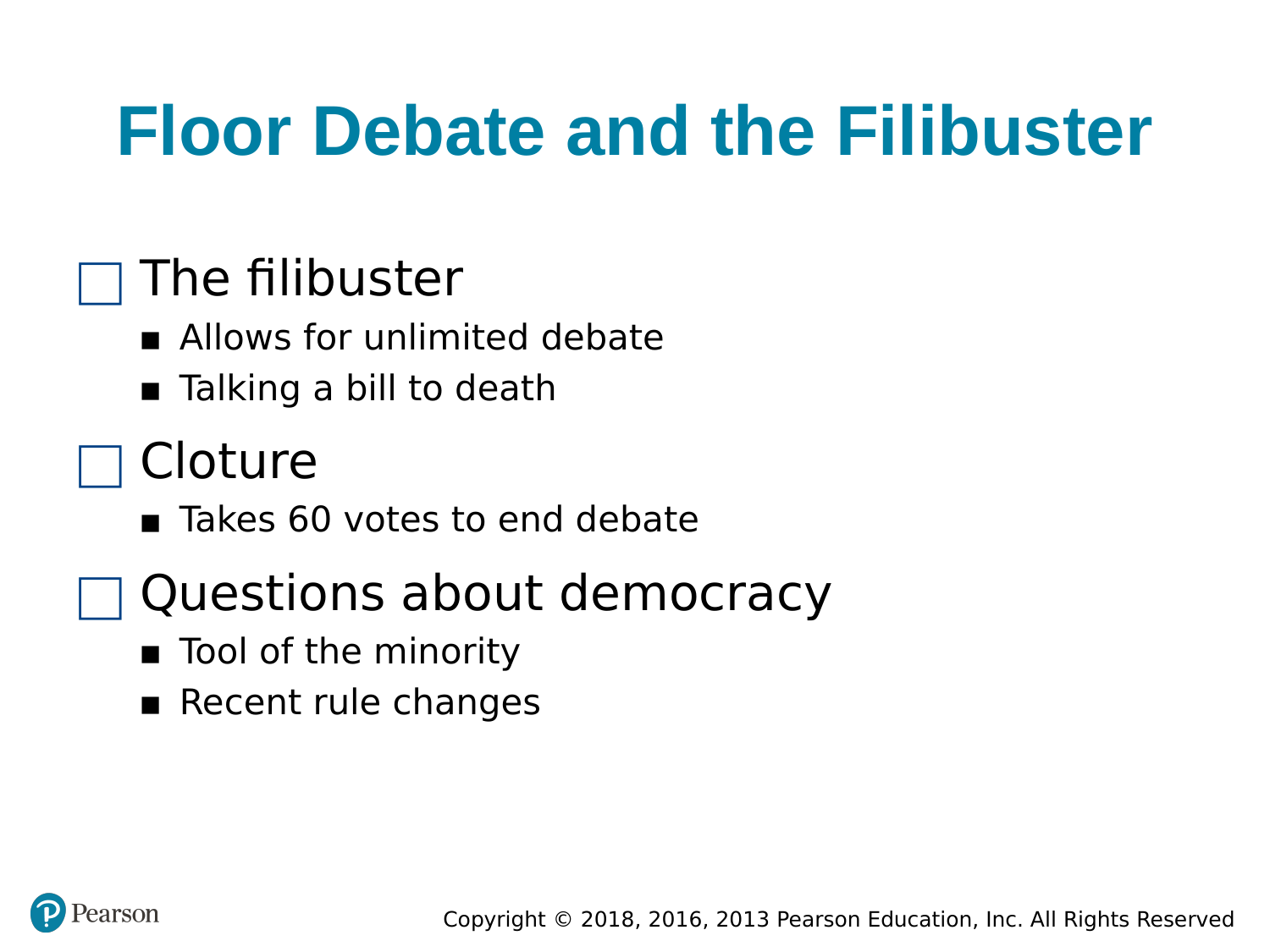

# Floor Debate and the Filibuster
The filibuster
Allows for unlimited debate
Talking a bill to death
Cloture
Takes 60 votes to end debate
Questions about democracy
Tool of the minority
Recent rule changes